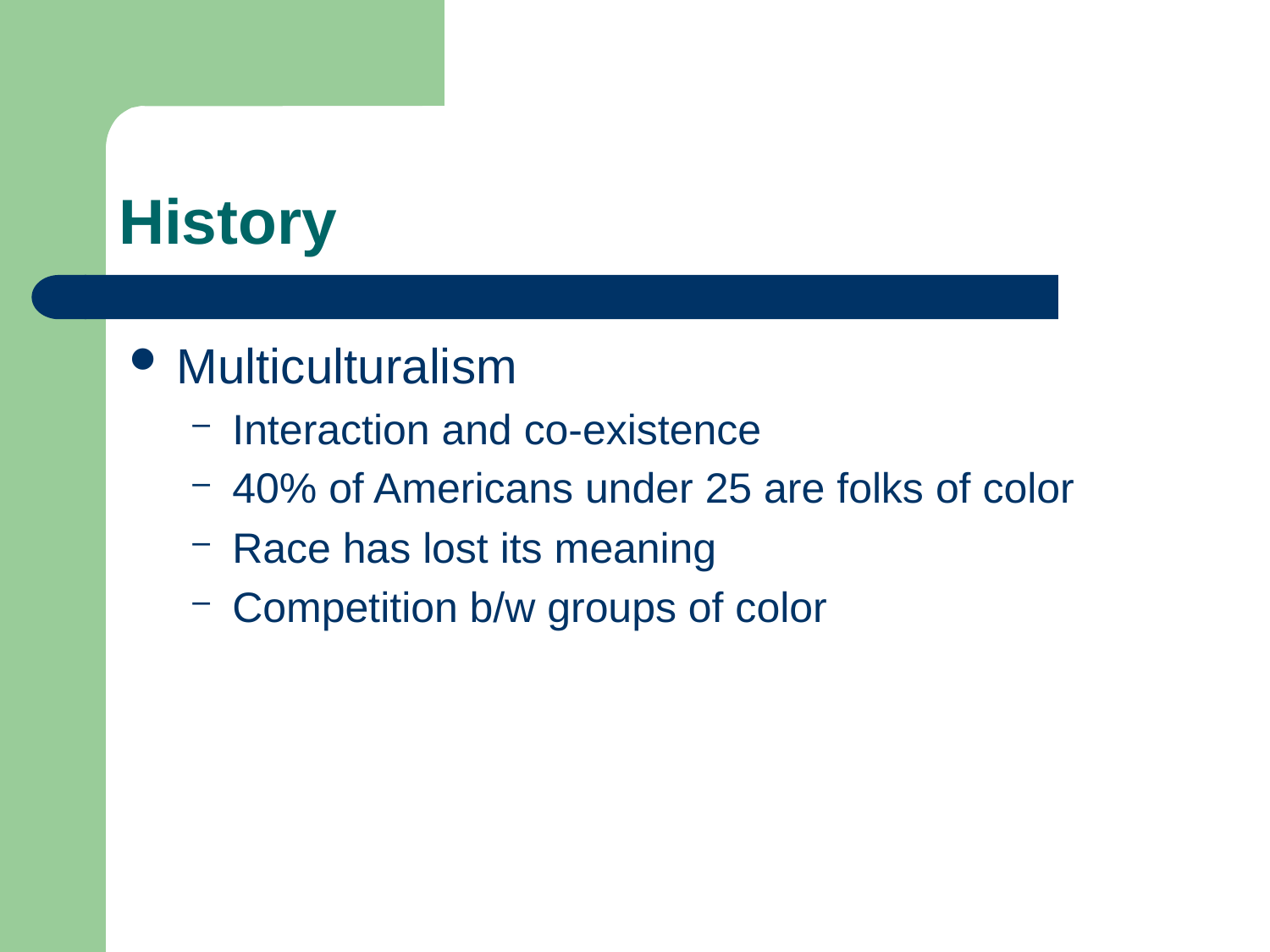

# History
Multiculturalism
Interaction and co-existence
40% of Americans under 25 are folks of color
Race has lost its meaning
Competition b/w groups of color